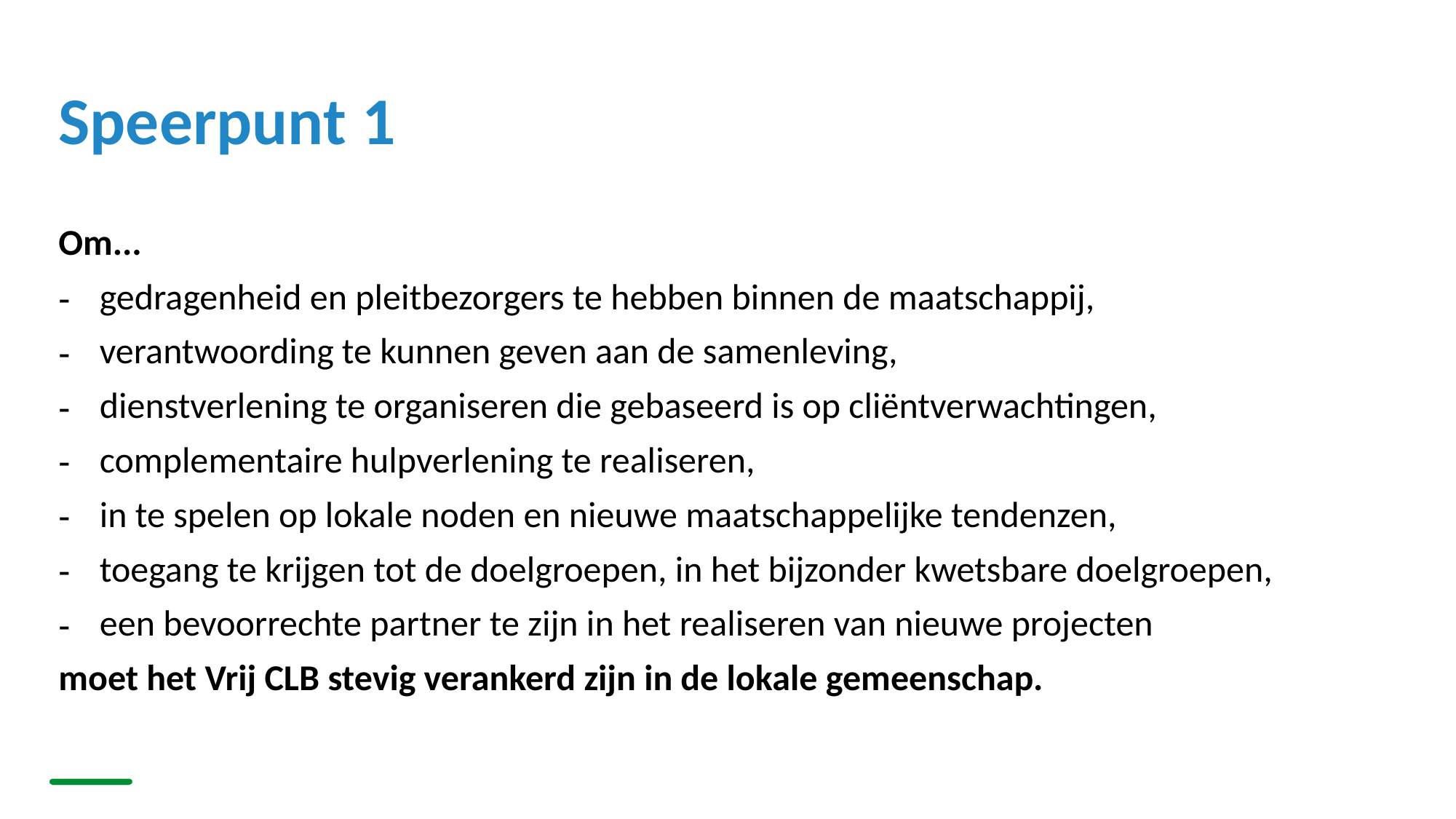

# Speerpunt 1
Om...
gedragenheid en pleitbezorgers te hebben binnen de maatschappij,
verantwoording te kunnen geven aan de samenleving,
dienstverlening te organiseren die gebaseerd is op cliëntverwachtingen,
complementaire hulpverlening te realiseren,
in te spelen op lokale noden en nieuwe maatschappelijke tendenzen,
toegang te krijgen tot de doelgroepen, in het bijzonder kwetsbare doelgroepen,
een bevoorrechte partner te zijn in het realiseren van nieuwe projecten
moet het Vrij CLB stevig verankerd zijn in de lokale gemeenschap.